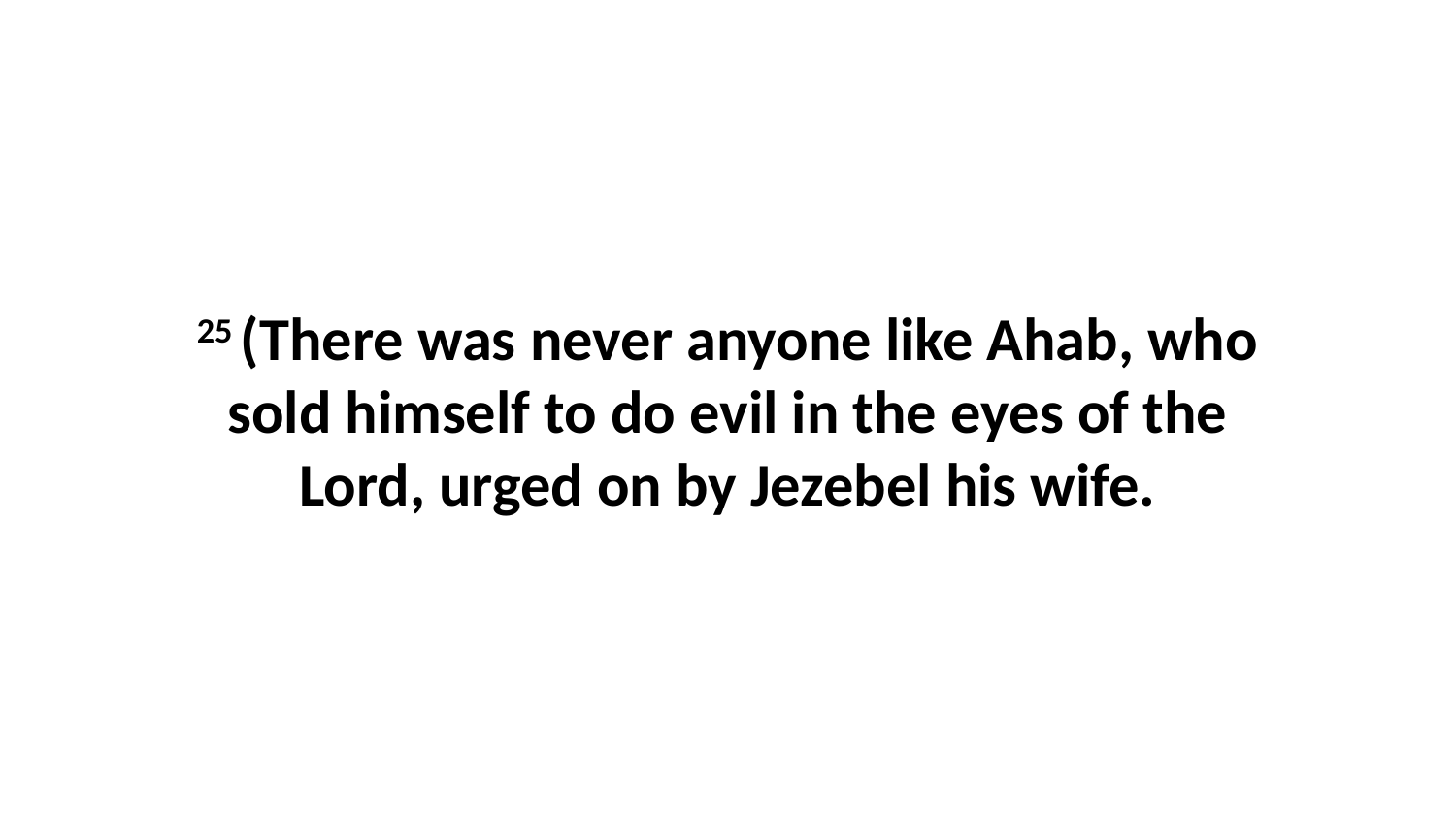

25 (There was never anyone like Ahab, who sold himself to do evil in the eyes of the Lord, urged on by Jezebel his wife.